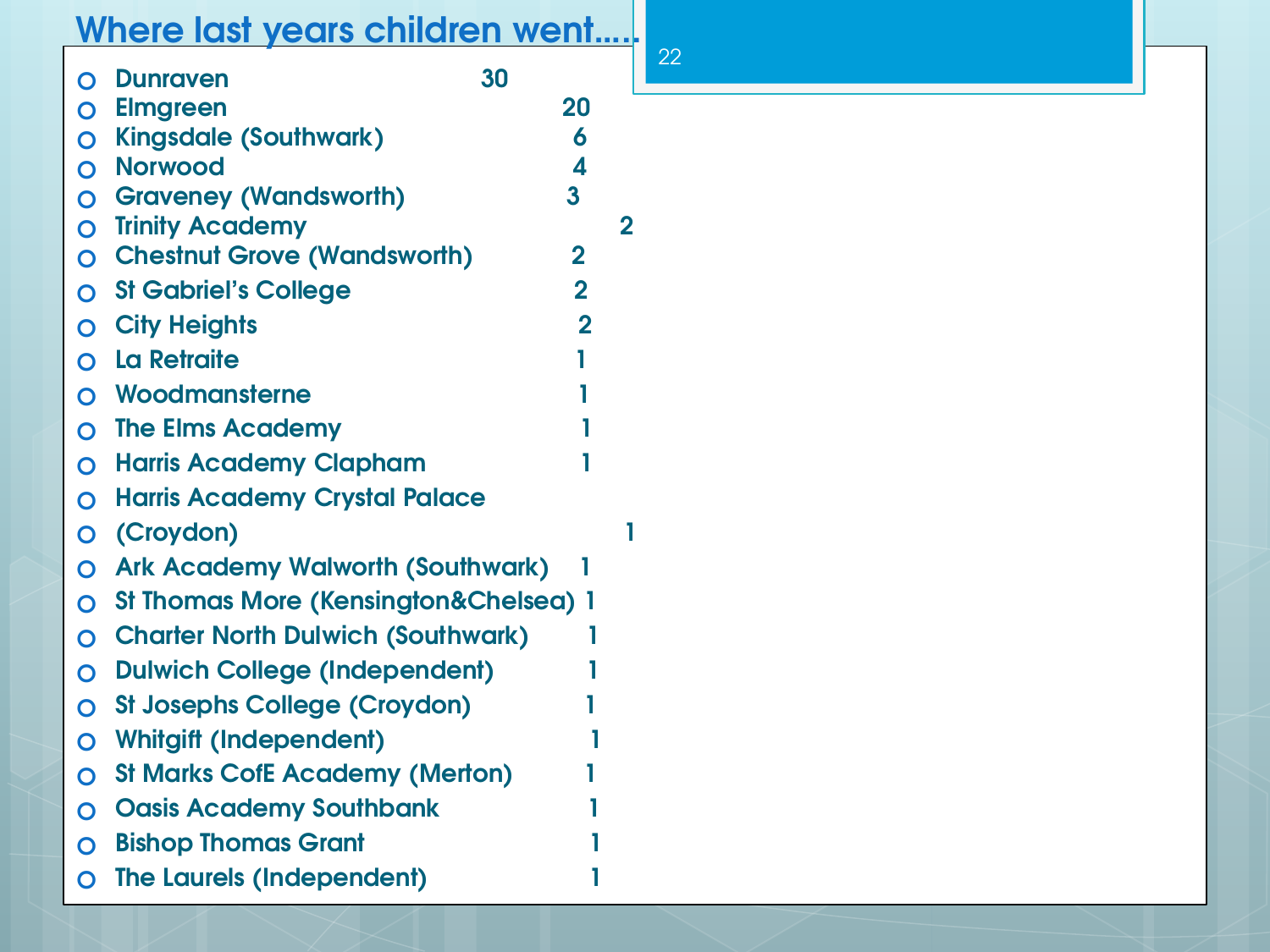

# Where last years children went…..
22
Dunraven 		                30
Elmgreen                                                20
Kingsdale (Southwark)                           6
Norwood                                                  4
Graveney (Wandsworth)                       3
Trinity Academy	                                    2
Chestnut Grove (Wandsworth)              2
St Gabriel’s College                                2
City Heights                                              2
La Retraite                                                1
Woodmansterne                                      1
The Elms Academy                                  1
Harris Academy Clapham                      1
Harris Academy Crystal Palace
(Croydon) 			1
Ark Academy Walworth (Southwark)    1
St Thomas More (Kensington&Chelsea) 1
Charter North Dulwich (Southwark)        1
Dulwich College (Independent)             1
St Josephs College (Croydon)                1
Whitgift (Independent)                             1
St Marks CofE Academy (Merton)          1
Oasis Academy Southbank                     1
Bishop Thomas Grant                                1
The Laurels (Independent)                       1